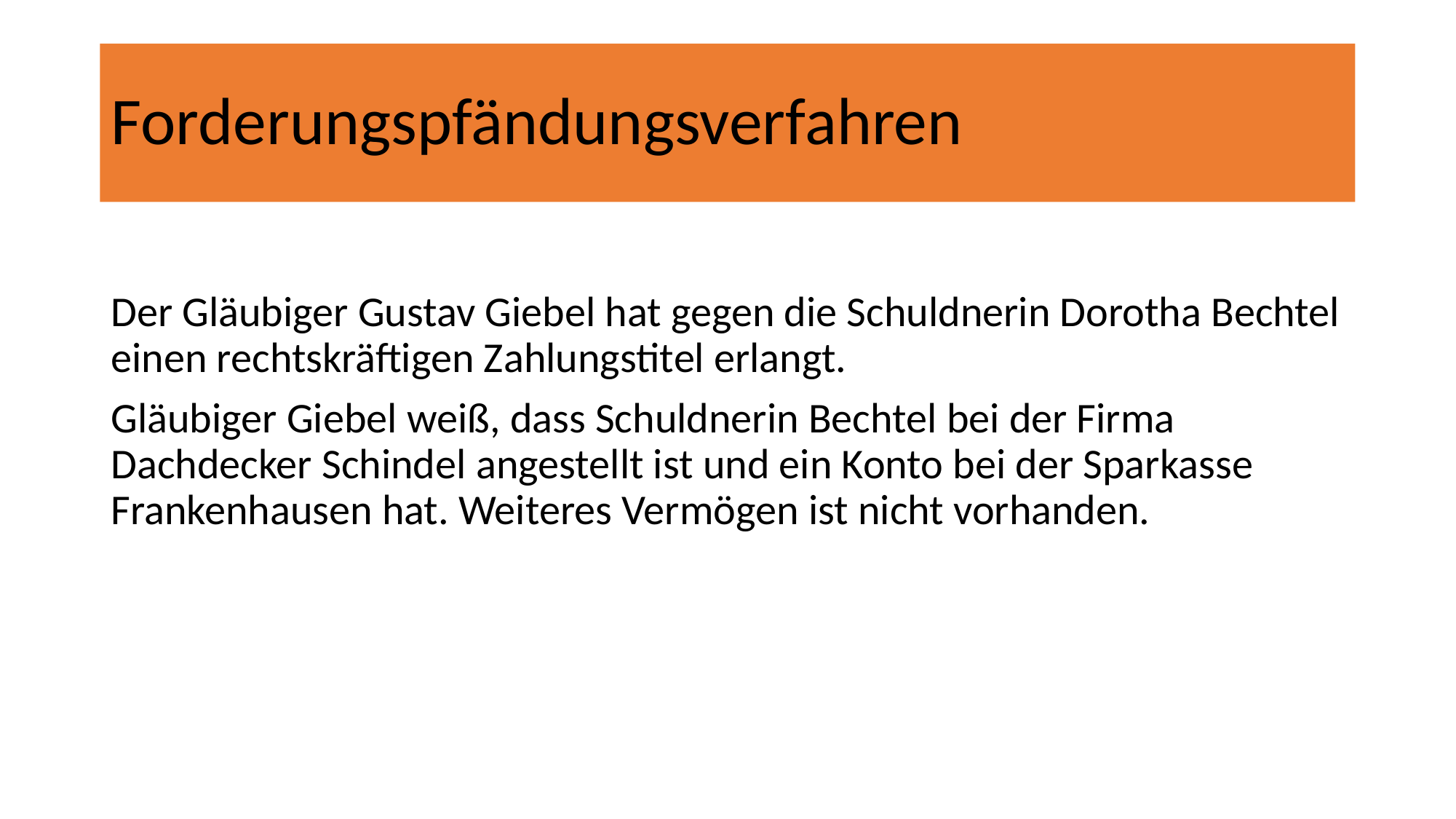

# Forderungspfändungsverfahren

Der Gläubiger Gustav Giebel hat gegen die Schuldnerin Dorotha Bechtel einen rechtskräftigen Zahlungstitel erlangt.
Gläubiger Giebel weiß, dass Schuldnerin Bechtel bei der Firma Dachdecker Schindel angestellt ist und ein Konto bei der Sparkasse Frankenhausen hat. Weiteres Vermögen ist nicht vorhanden.